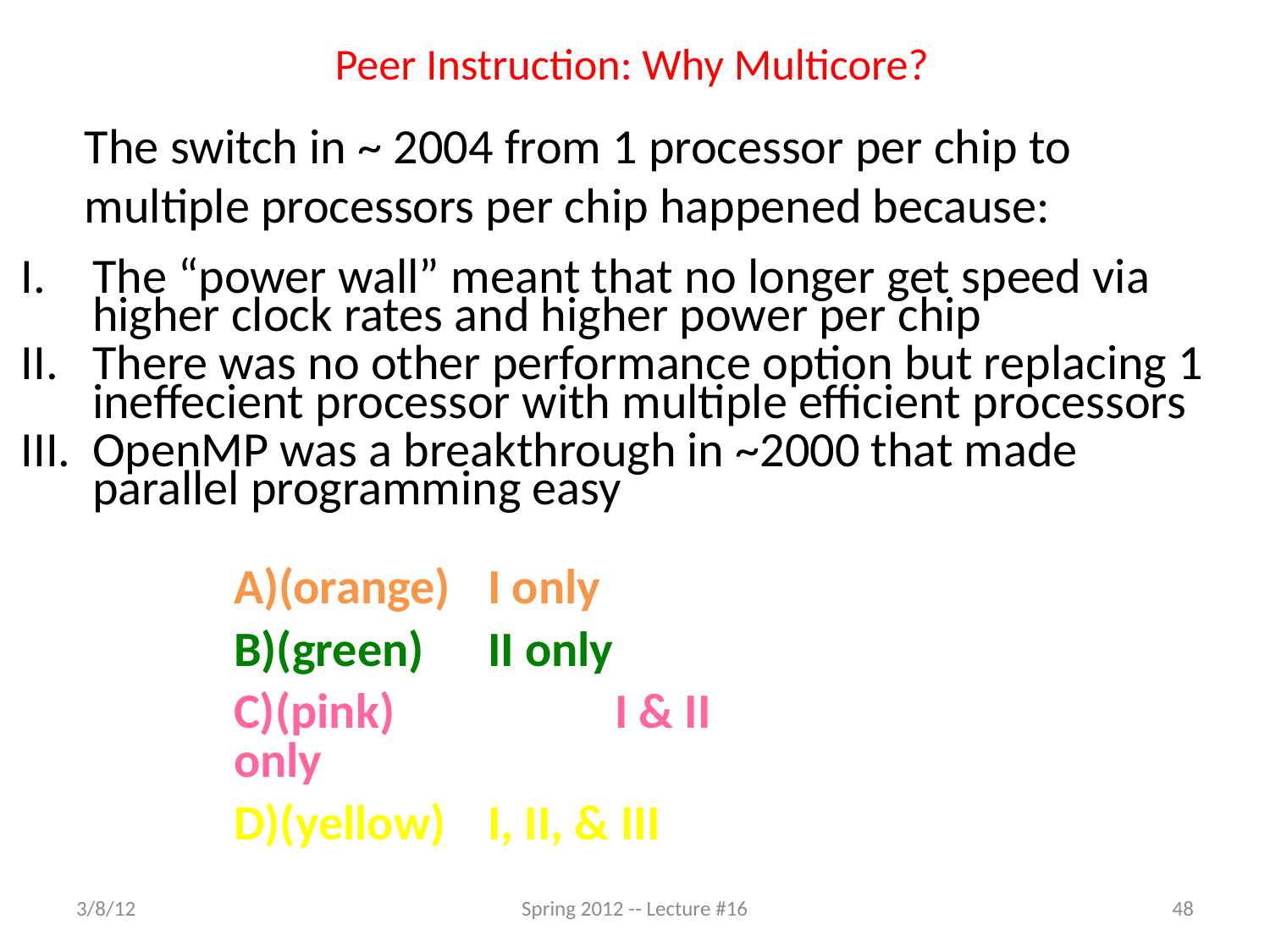

# Peer Instruction: Why Multicore?
The switch in ~ 2004 from 1 processor per chip to multiple processors per chip happened because:

The “power wall” meant that no longer get speed via higher clock rates and higher power per chip
There was no other performance option but replacing 1 ineffecient processor with multiple efficient processors
OpenMP was a breakthrough in ~2000 that made parallel programming easy

| A)(orange) I only |
| --- |
| B)(green) II only |
| C)(pink) I & II only |
| D)(yellow) I, II, & III |
|  |
3/8/12
Spring 2012 -- Lecture #16
48